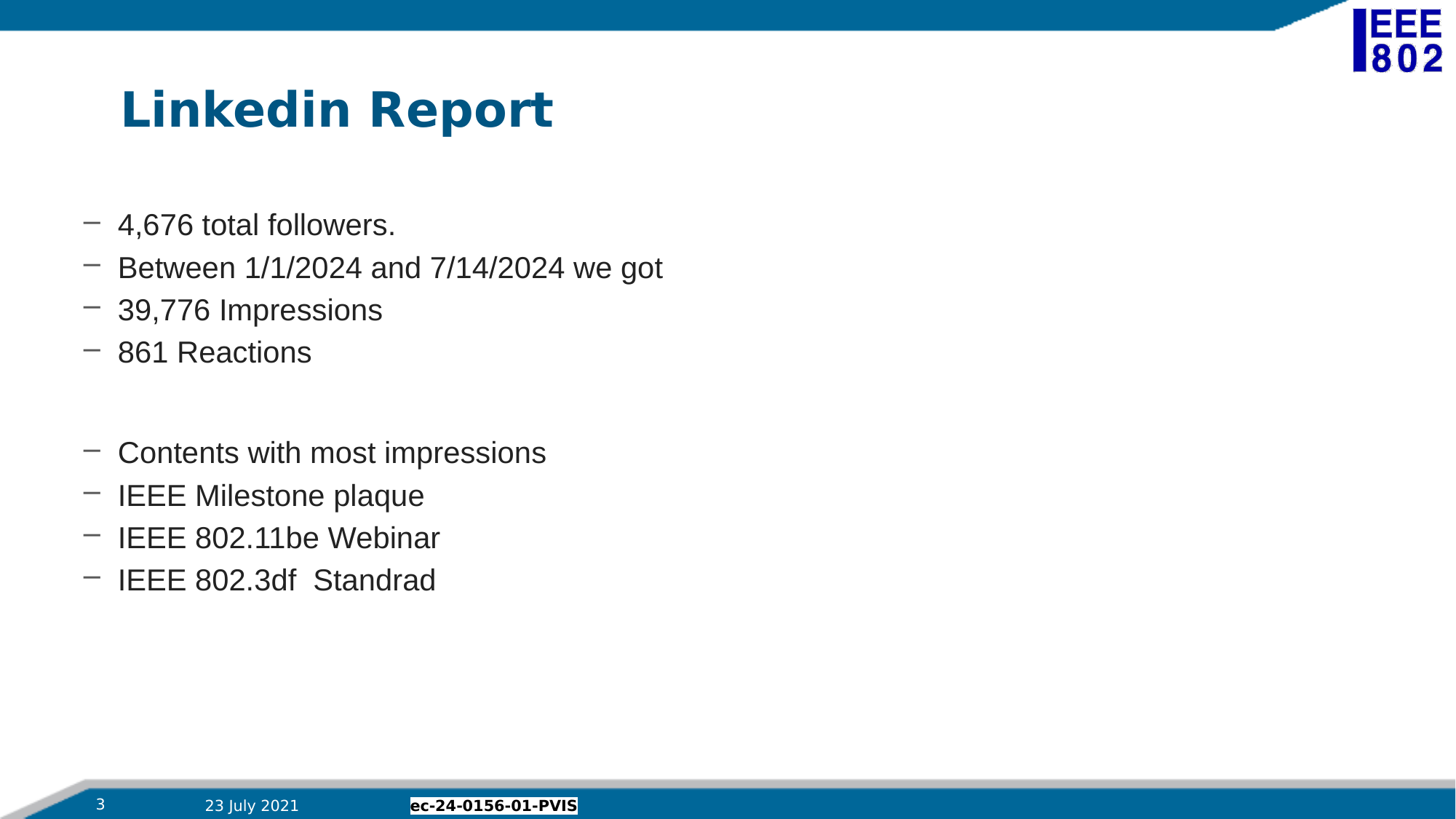

# Linkedin Report
4,676 total followers.
Between 1/1/2024 and 7/14/2024 we got
39,776 Impressions
861 Reactions

Contents with most impressions
IEEE Milestone plaque
IEEE 802.11be Webinar
IEEE 802.3df  Standrad

3
23 July 2021